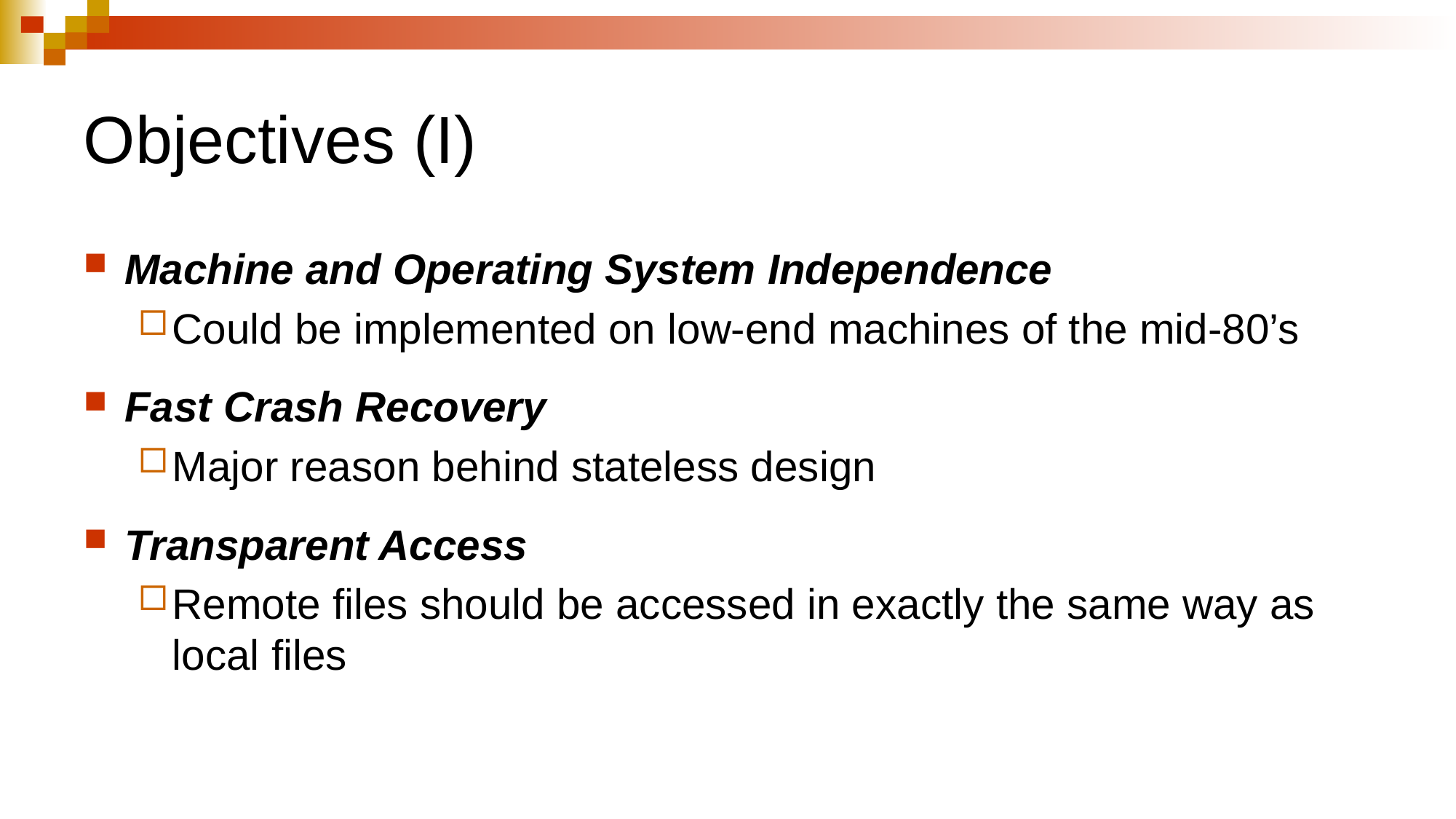

# Objectives (I)
Machine and Operating System Independence
Could be implemented on low-end machines of the mid-80’s
Fast Crash Recovery
Major reason behind stateless design
Transparent Access
Remote files should be accessed in exactly the same way as local files